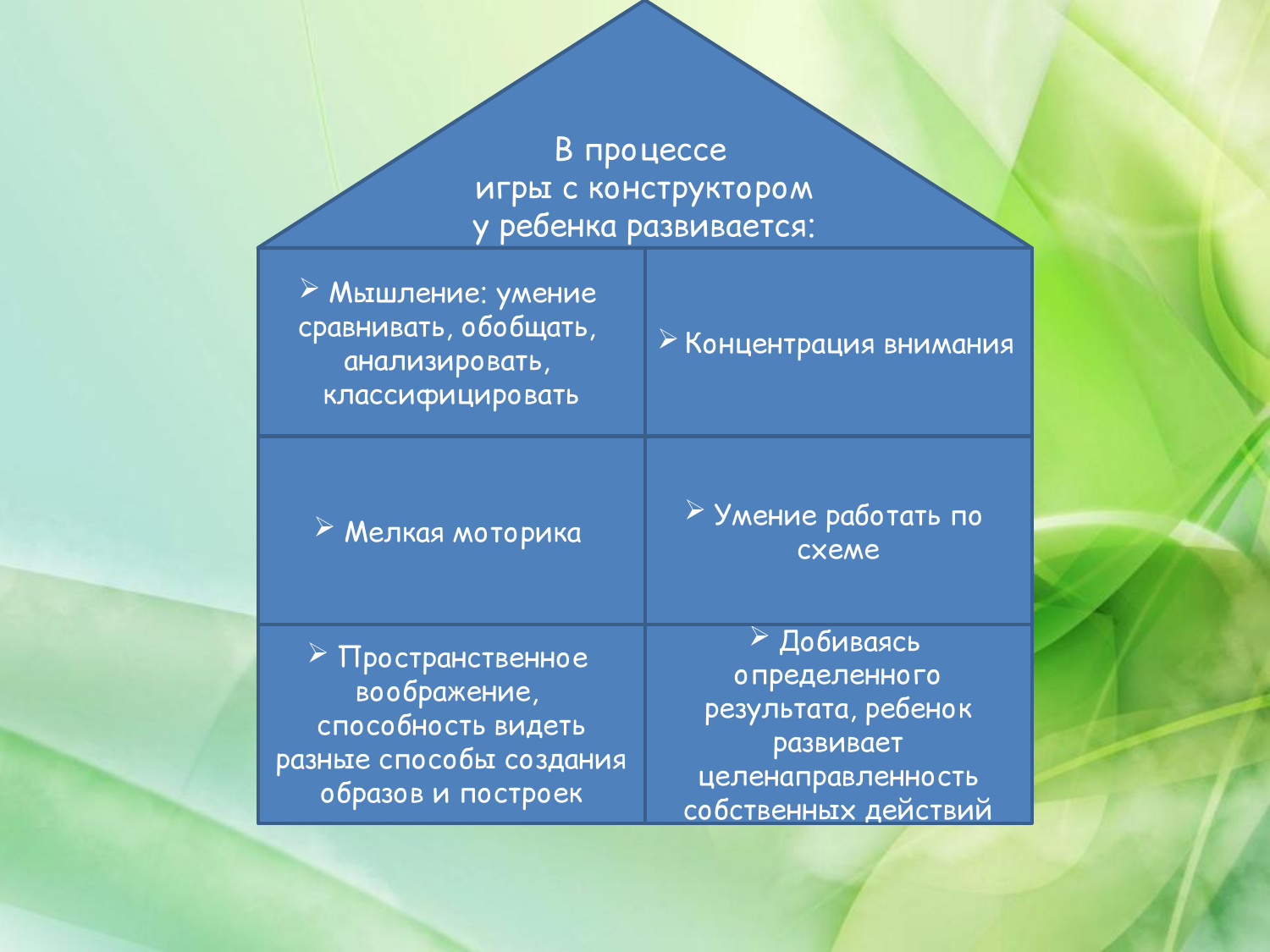

В процессе
игры с конструктором у ребенка развивается:
Мышление: умение сравнивать, обобщать,
анализировать,
классифицировать
Концентрация внимания
Мелкая моторика
Умение работать по схеме
Пространственное воображение,
способность видеть разные способы создания образов и построек
Добиваясь определенного результата, ребенок развивает целенаправленность собственных действий